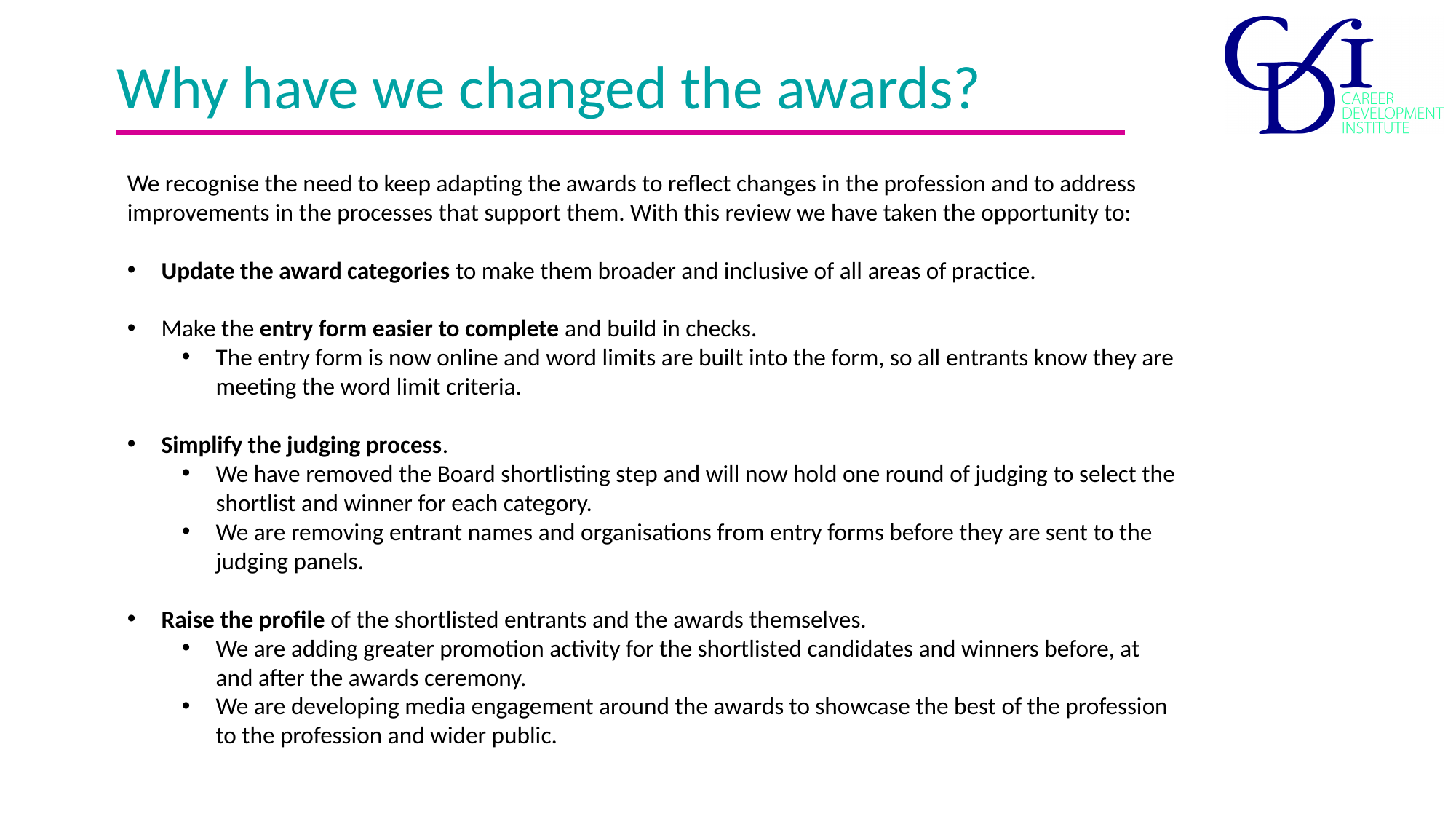

# Why have we changed the awards?
We recognise the need to keep adapting the awards to reflect changes in the profession and to address improvements in the processes that support them. With this review we have taken the opportunity to:

Update the award categories to make them broader and inclusive of all areas of practice.

Make the entry form easier to complete and build in checks.
The entry form is now online and word limits are built into the form, so all entrants know they are meeting the word limit criteria.

Simplify the judging process.
We have removed the Board shortlisting step and will now hold one round of judging to select the shortlist and winner for each category.
We are removing entrant names and organisations from entry forms before they are sent to the judging panels.

Raise the profile of the shortlisted entrants and the awards themselves.
We are adding greater promotion activity for the shortlisted candidates and winners before, at and after the awards ceremony.
We are developing media engagement around the awards to showcase the best of the profession to the profession and wider public.